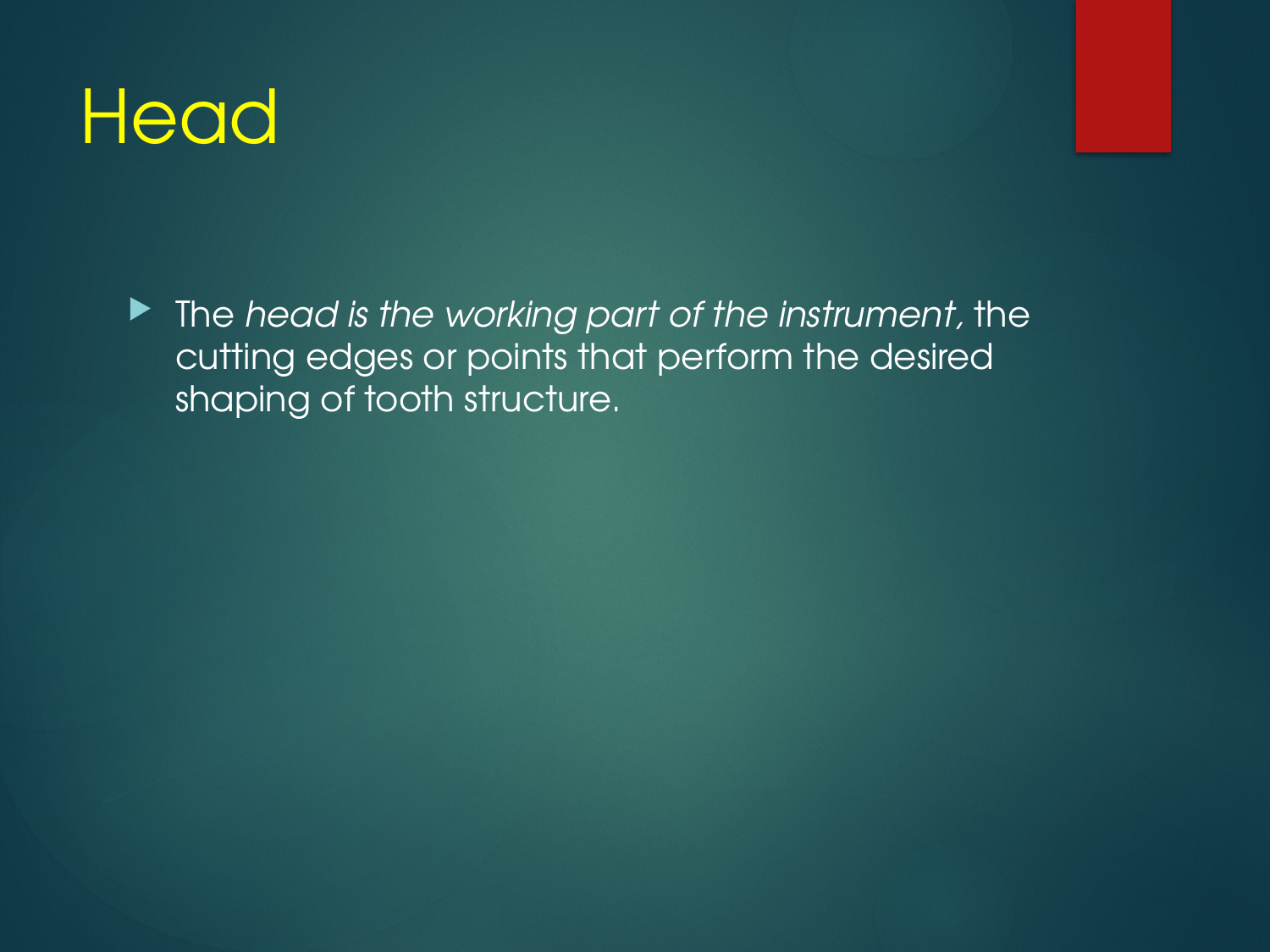

# Head
The head is the working part of the instrument, the cutting edges or points that perform the desired shaping of tooth structure.